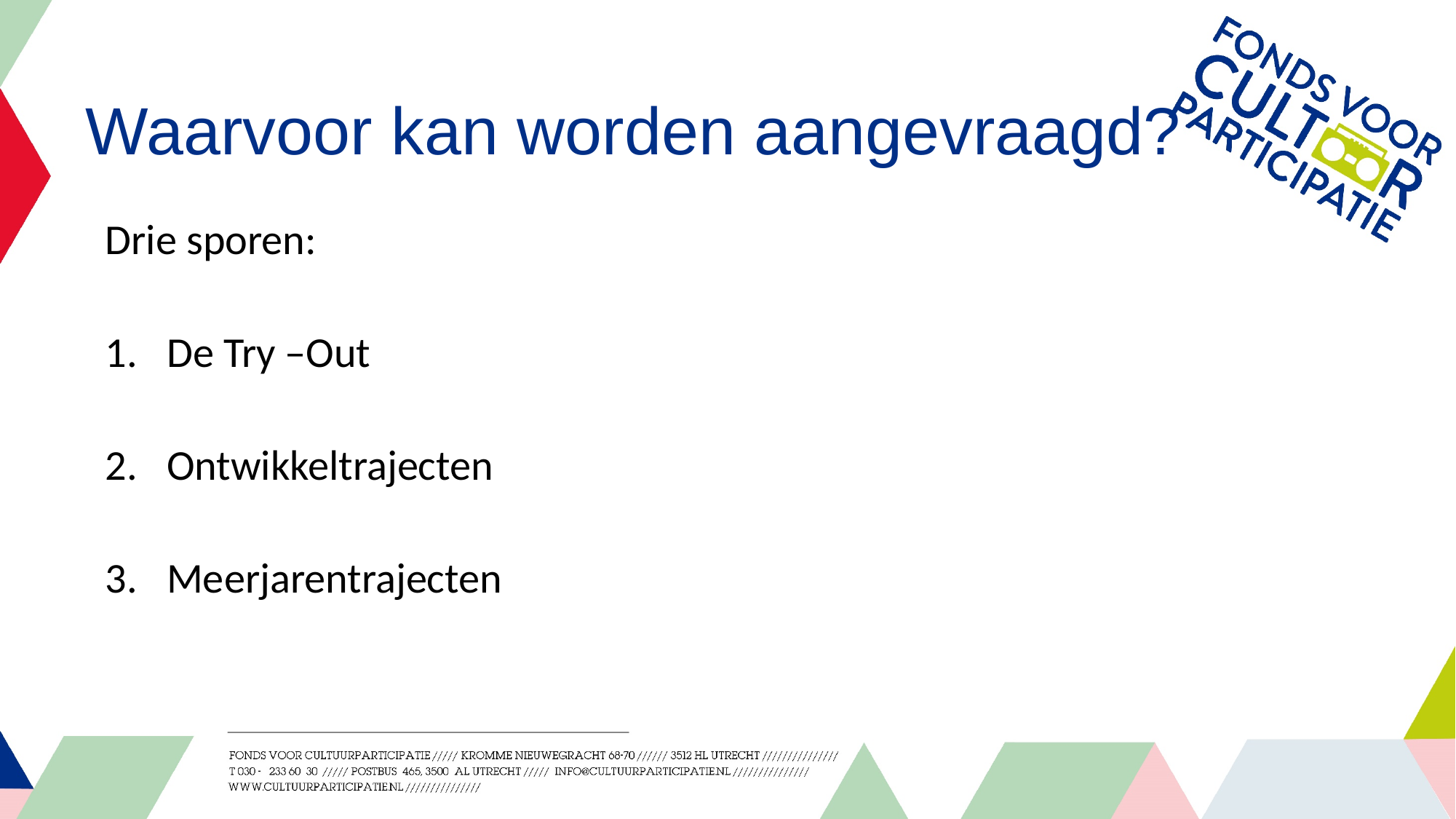

# Waarvoor kan worden aangevraagd?
Drie sporen:

De Try –Out

Ontwikkeltrajecten

Meerjarentrajecten